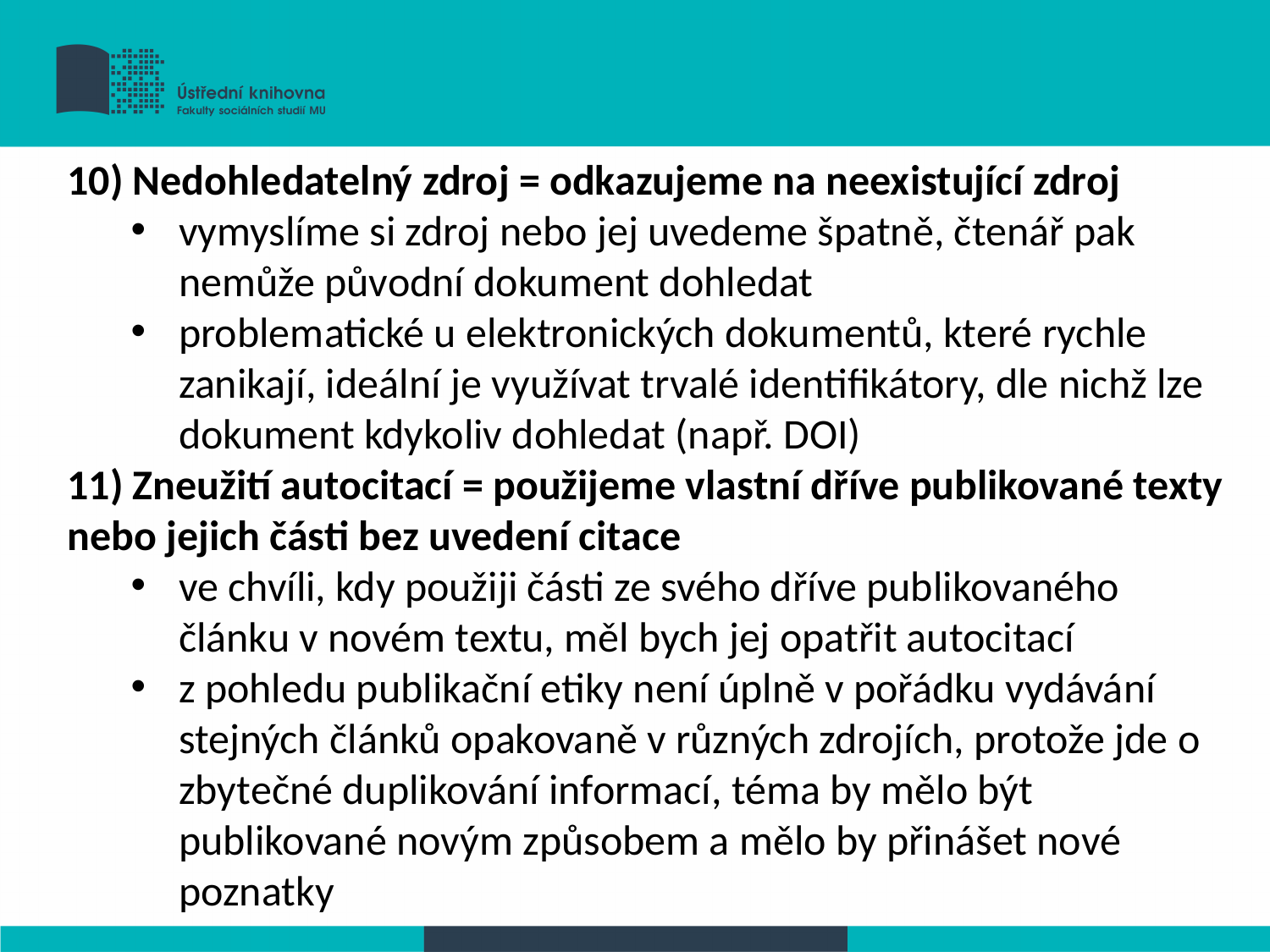

10) Nedohledatelný zdroj = odkazujeme na neexistující zdroj
vymyslíme si zdroj nebo jej uvedeme špatně, čtenář pak nemůže původní dokument dohledat
problematické u elektronických dokumentů, které rychle zanikají, ideální je využívat trvalé identifikátory, dle nichž lze dokument kdykoliv dohledat (např. DOI)
11) Zneužití autocitací = použijeme vlastní dříve publikované texty nebo jejich části bez uvedení citace
ve chvíli, kdy použiji části ze svého dříve publikovaného článku v novém textu, měl bych jej opatřit autocitací
z pohledu publikační etiky není úplně v pořádku vydávání stejných článků opakovaně v různých zdrojích, protože jde o zbytečné duplikování informací, téma by mělo být publikované novým způsobem a mělo by přinášet nové poznatky